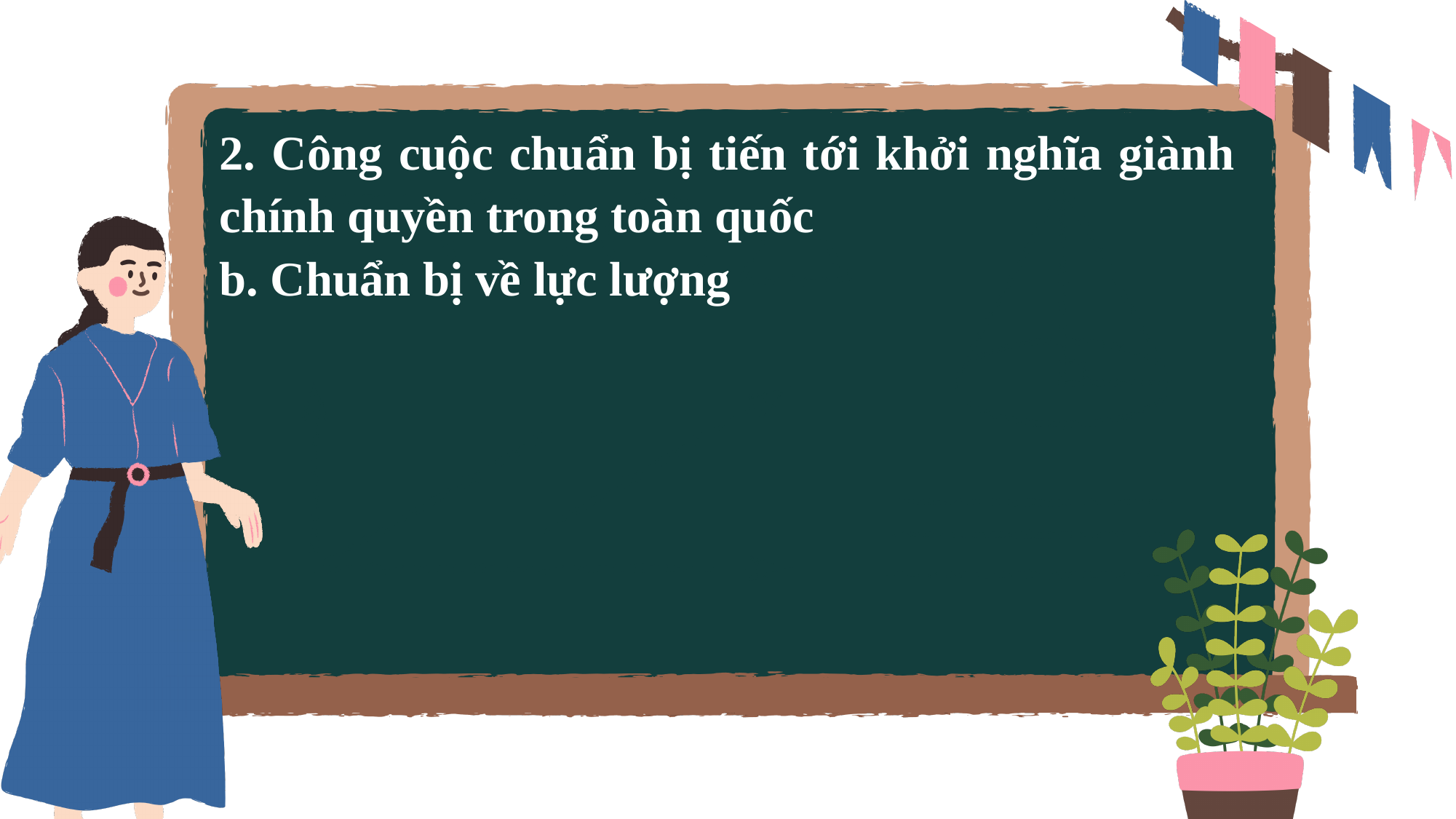

2. Công cuộc chuẩn bị tiến tới khởi nghĩa giành chính quyền trong toàn quốc

b. Chuẩn bị về lực lượng